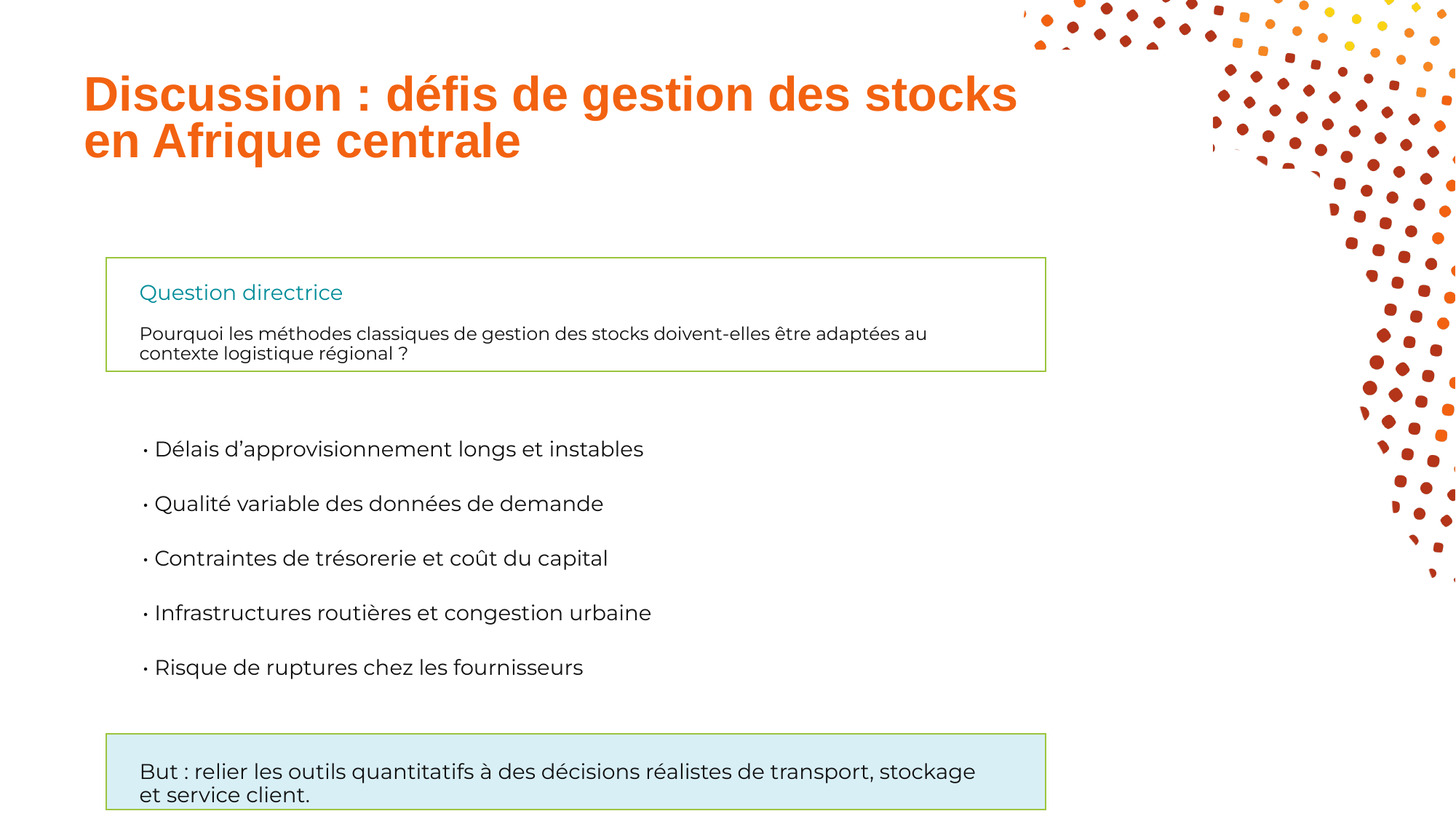

Discussion : défis de gestion des stocks
Discussion : défis de gestion des stocks
Discussion : défis de gestion des stocks
en Afrique centrale

en Afrique centrale

Question directrice
Pourquoi les méthodes classiques de gestion des stocks doivent-elles être adaptées au contexte logistique régional ?
• Délais d’approvisionnement longs et instables
• Qualité variable des données de demande
• Contraintes de trésorerie et coût du capital
• Infrastructures routières et congestion urbaine
• Risque de ruptures chez les fournisseurs

But : relier les outils quantitatifs à des décisions réalistes de transport, stockage et service client.